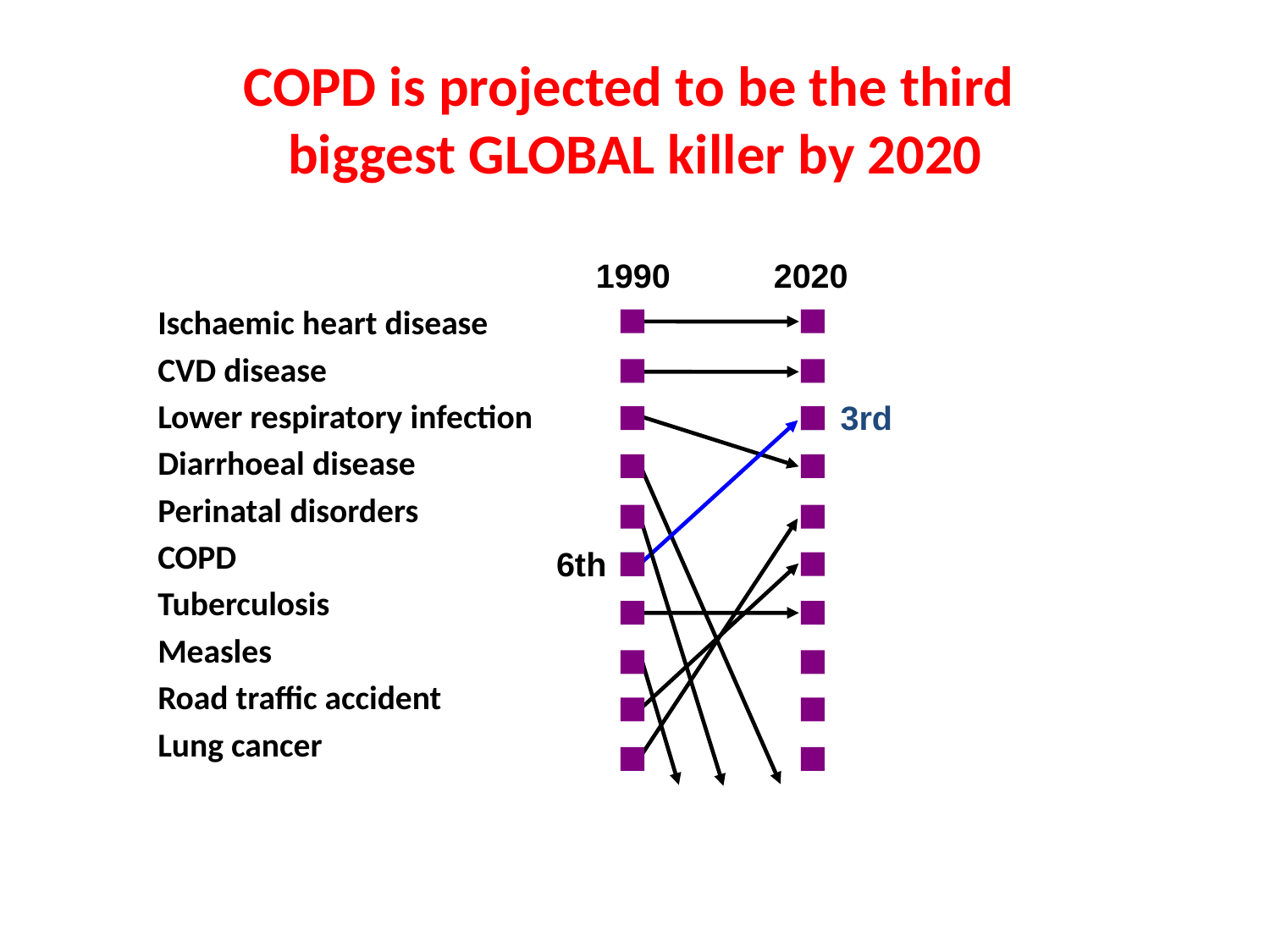

COPD is projected to be the third
biggest GLOBAL killer by 2020
1990
2020
Ischaemic heart disease
CVD disease
Lower respiratory infection
Diarrhoeal disease
Perinatal disorders
COPD
Tuberculosis
Measles
Road traffic accident
Lung cancer

3rd

6th

Stomach cancer
HIV
Suicide

Murray & Lopez 1997